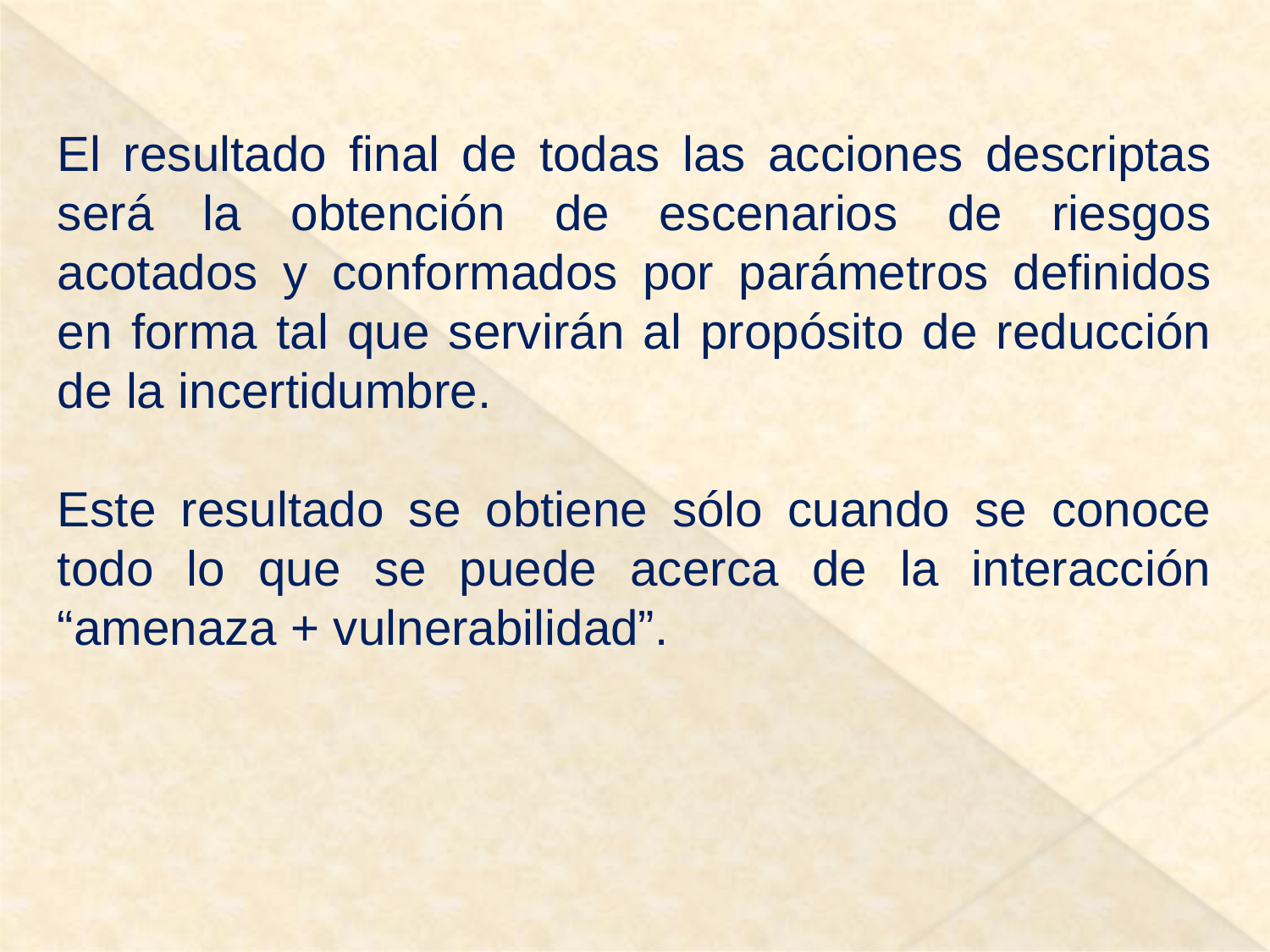

El resultado final de todas las acciones descriptas será la obtención de escenarios de riesgos acotados y conformados por parámetros definidos en forma tal que servirán al propósito de reducción de la incertidumbre.

Este resultado se obtiene sólo cuando se conoce todo lo que se puede acerca de la interacción “amenaza + vulnerabilidad”.